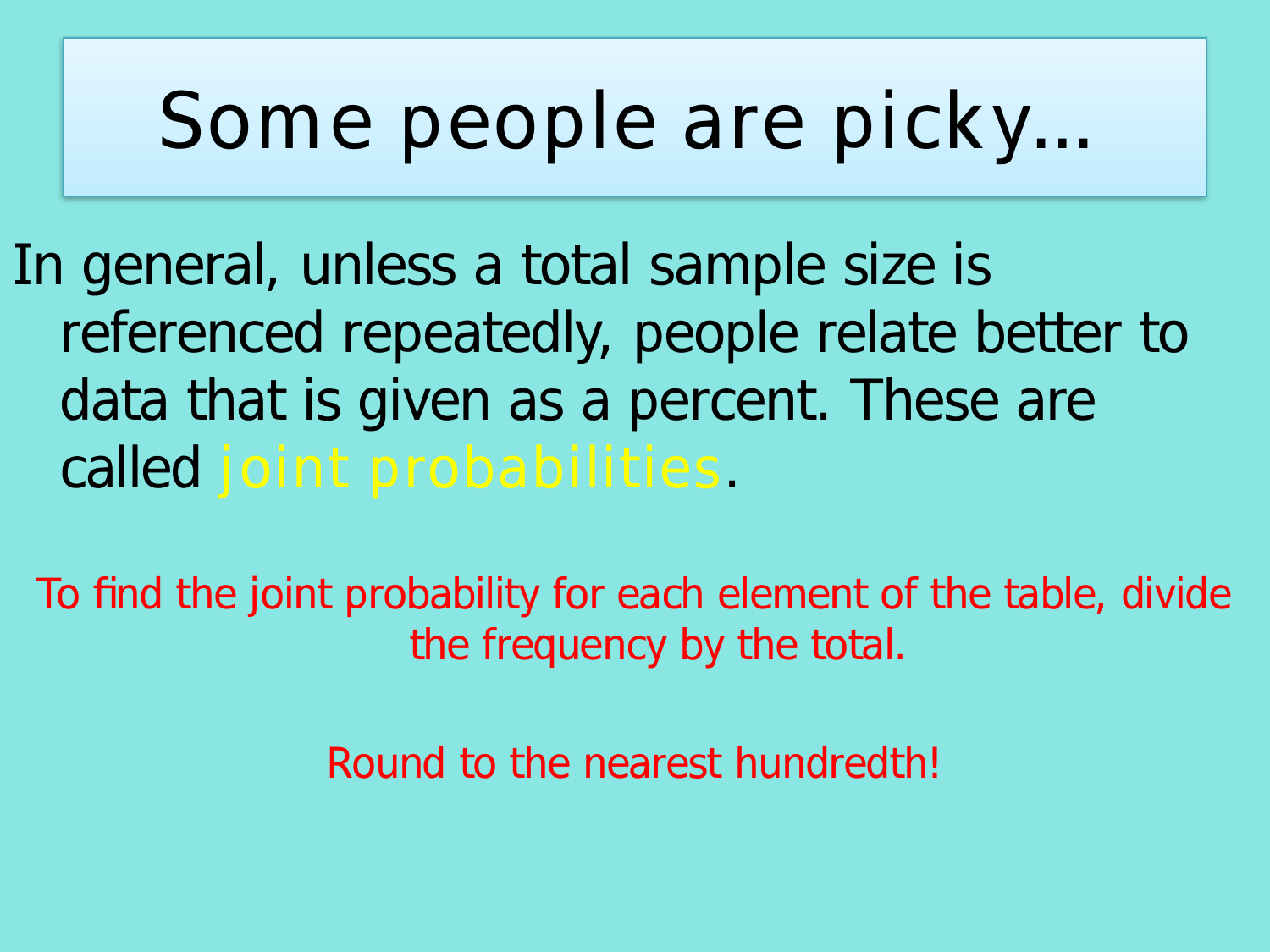

# Some people are picky…
In general, unless a total sample size is referenced repeatedly, people relate better to data that is given as a percent. These are called joint probabilities.

To find the joint probability for each element of the table, divide the frequency by the total.

Round to the nearest hundredth!